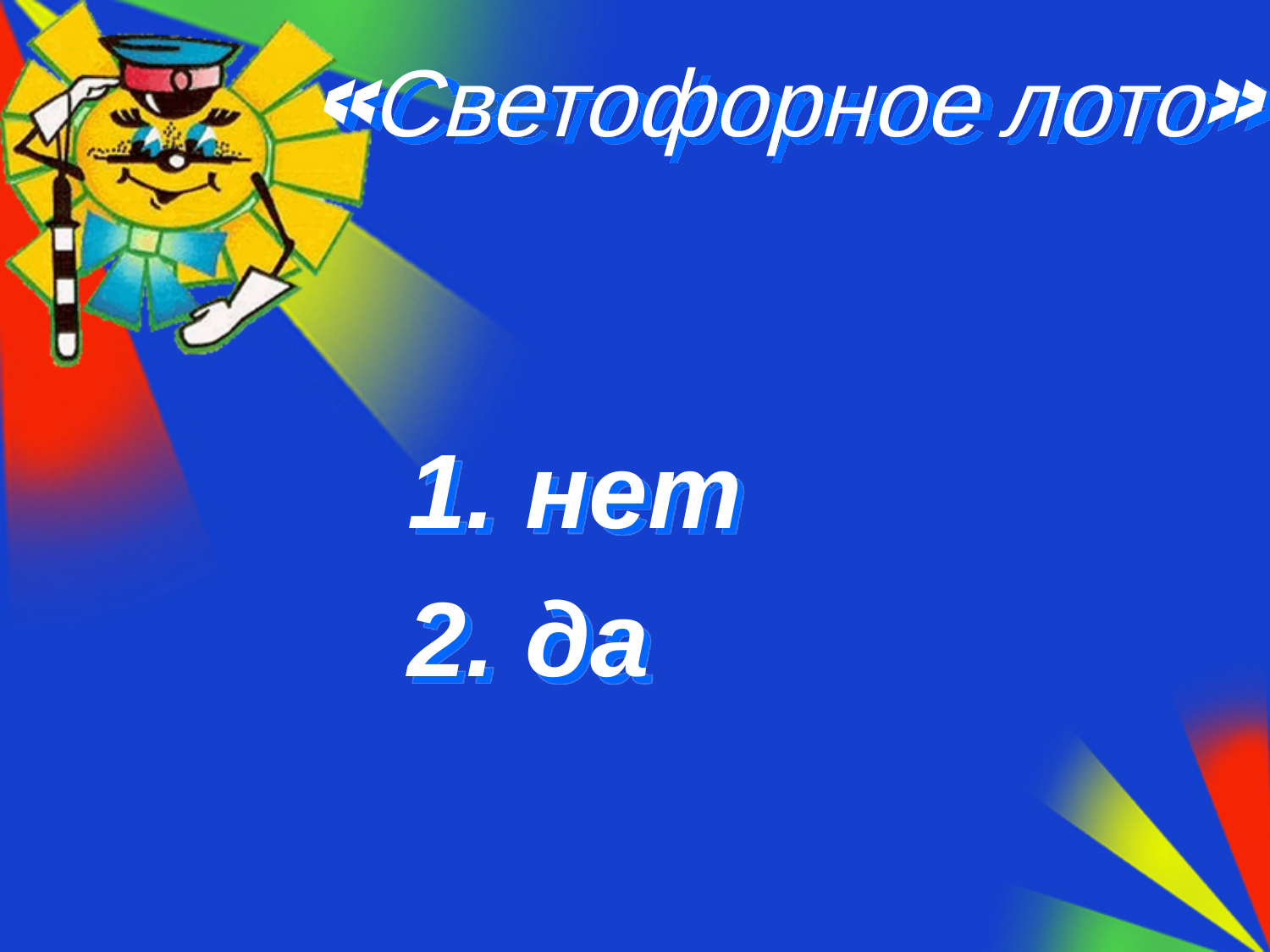

# «Светофорное лото»
1. нет
2. да